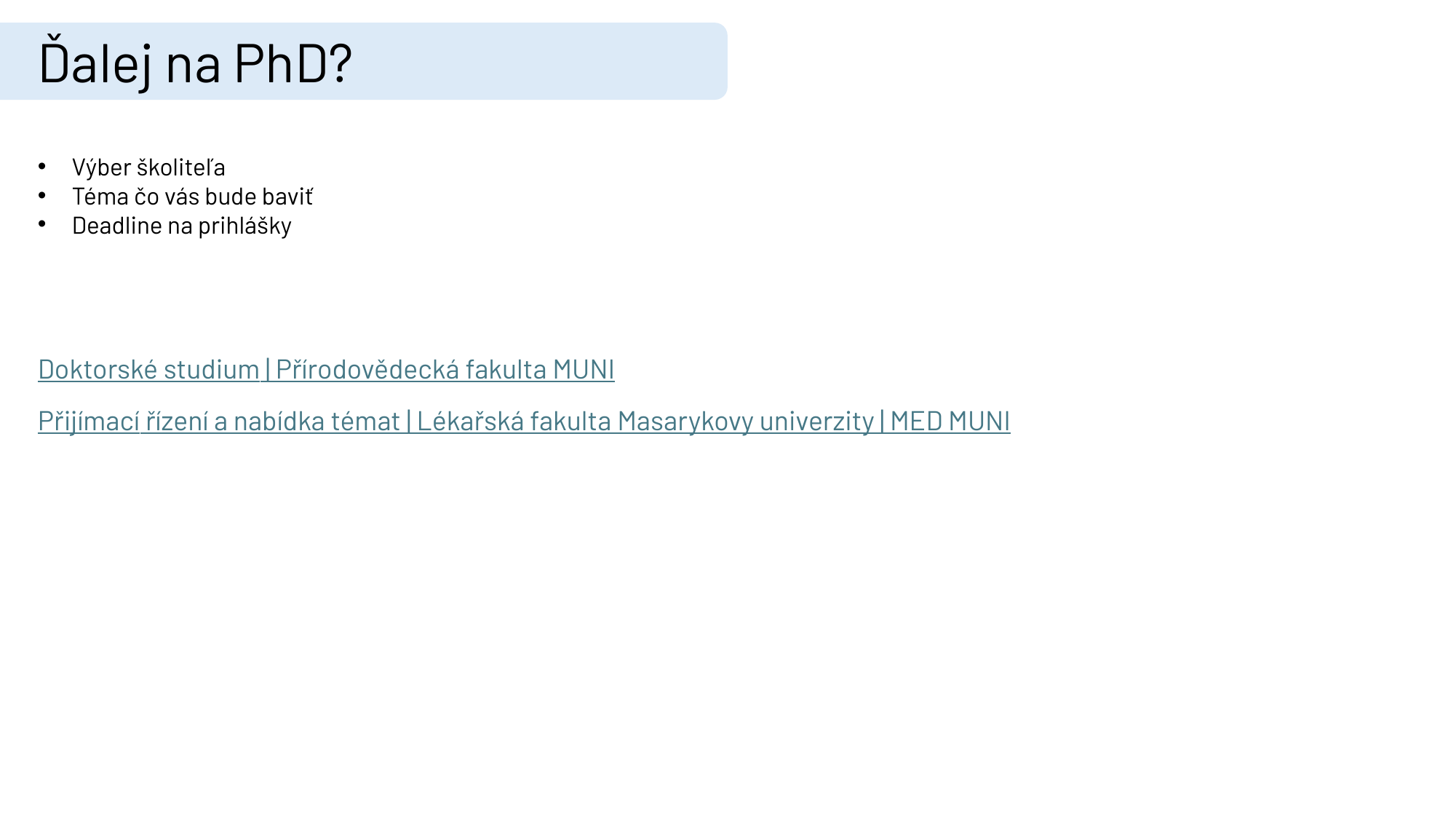

Ďalej na PhD?
Výber školiteľa
Téma čo vás bude baviť
Deadline na prihlášky

Doktorské studium | Přírodovědecká fakulta MUNI
Přijímací řízení a nabídka témat | Lékařská fakulta Masarykovy univerzity | MED MUNI